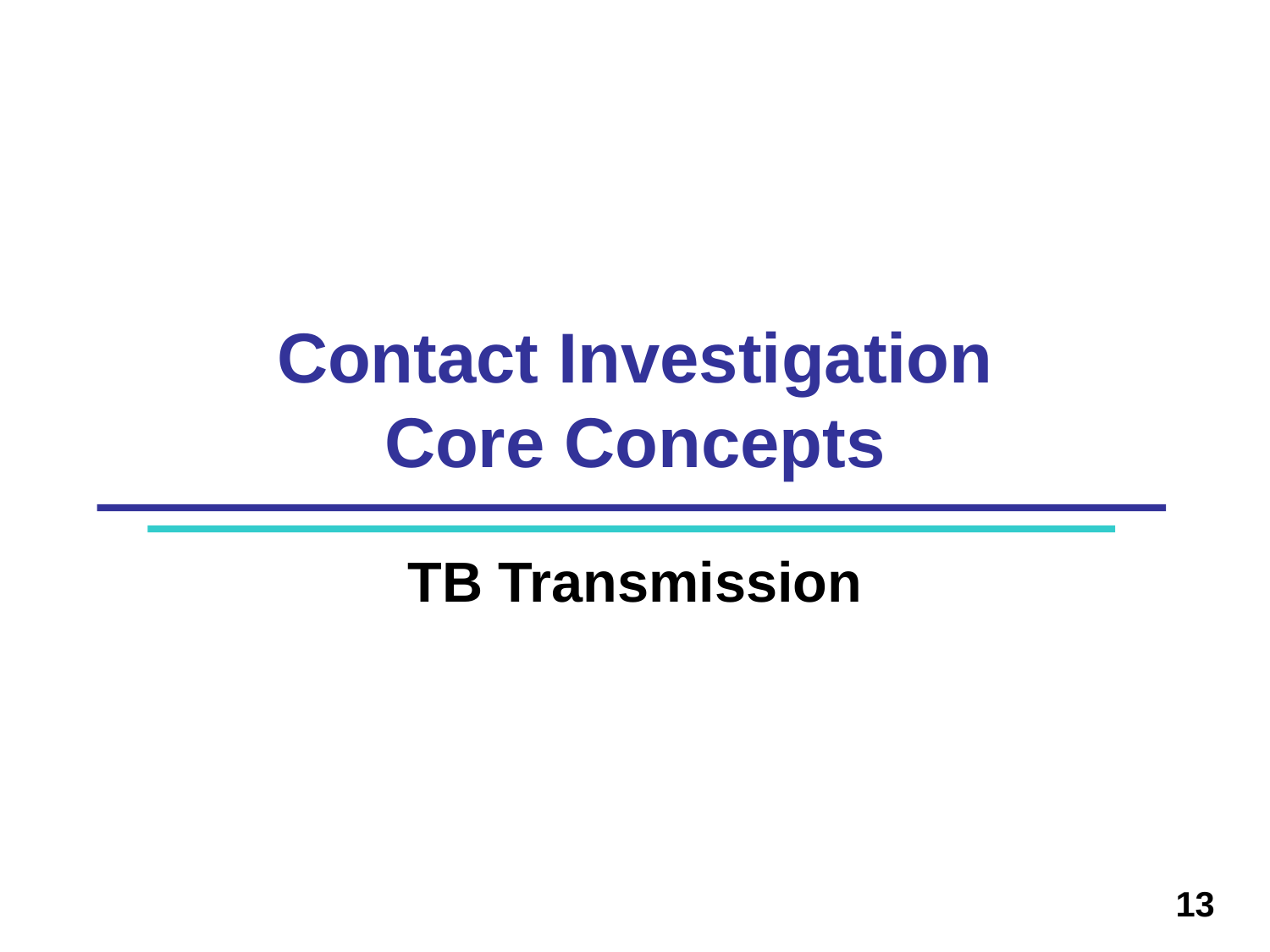

# Contact Investigation Core Concepts
TB Transmission
13